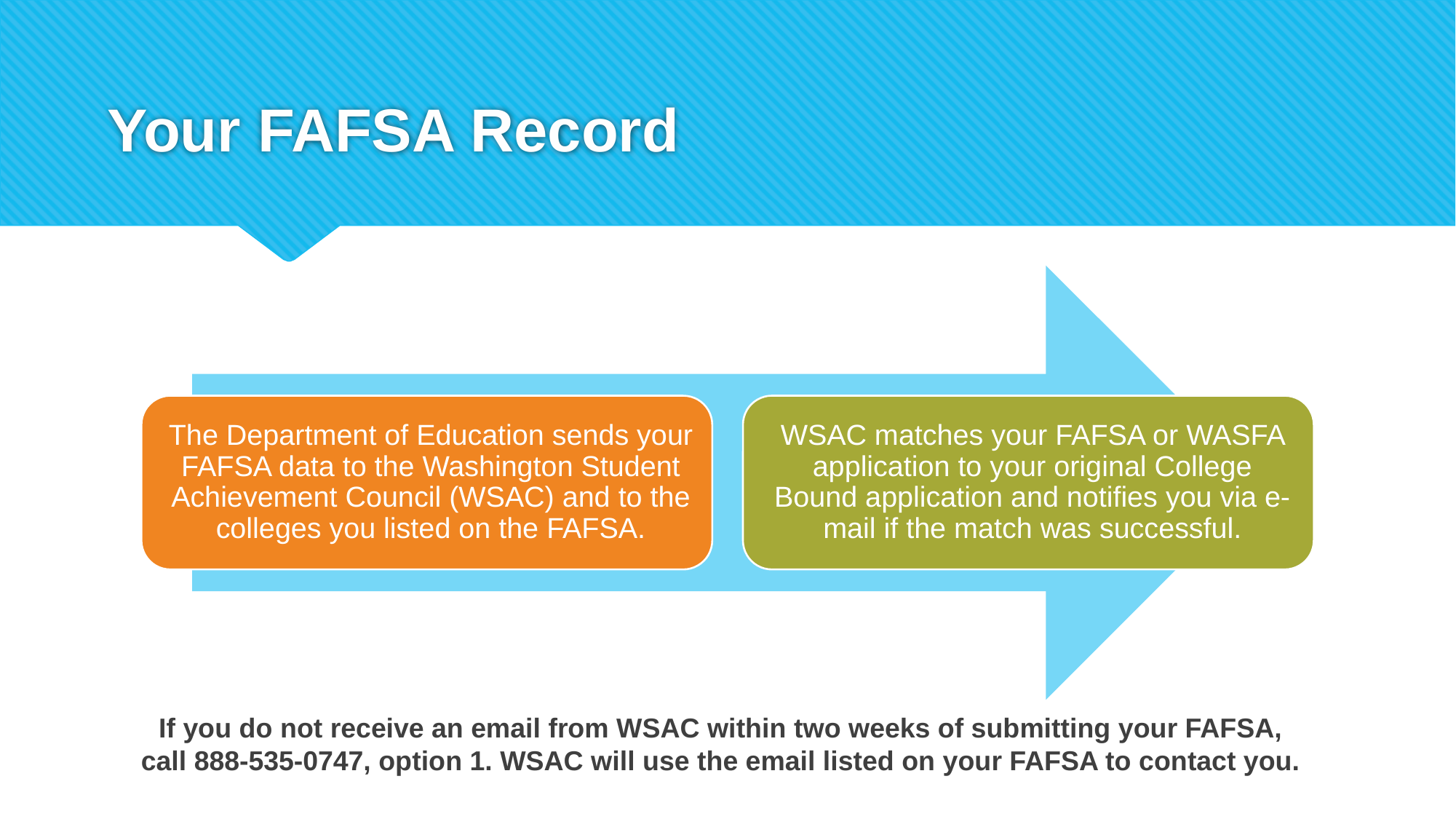

# Your FAFSA Record
The Department of Education sends your FAFSA data to the Washington Student Achievement Council (WSAC) and to the colleges you listed on the FAFSA.
WSAC matches your FAFSA or WASFA application to your original College Bound application and notifies you via e-mail if the match was successful.
If you do not receive an email from WSAC within two weeks of submitting your FAFSA, call 888-535-0747, option 1. WSAC will use the email listed on your FAFSA to contact you.